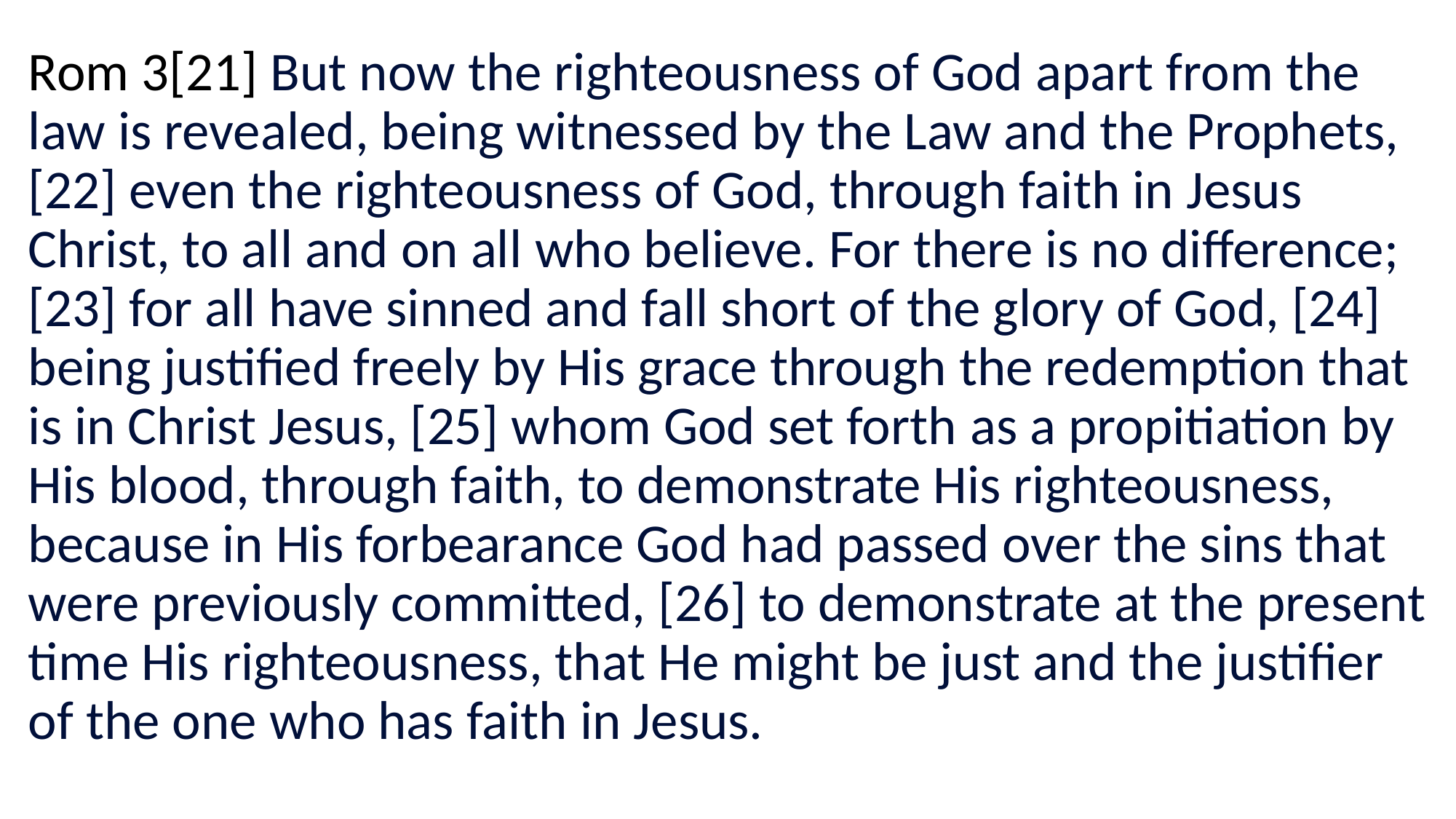

Rom 3[21] But now the righteousness of God apart from the law is revealed, being witnessed by the Law and the Prophets, [22] even the righteousness of God, through faith in Jesus Christ, to all and on all who believe. For there is no difference; [23] for all have sinned and fall short of the glory of God, [24] being justified freely by His grace through the redemption that is in Christ Jesus, [25] whom God set forth as a propitiation by His blood, through faith, to demonstrate His righteousness, because in His forbearance God had passed over the sins that were previously committed, [26] to demonstrate at the present time His righteousness, that He might be just and the justifier of the one who has faith in Jesus.
#